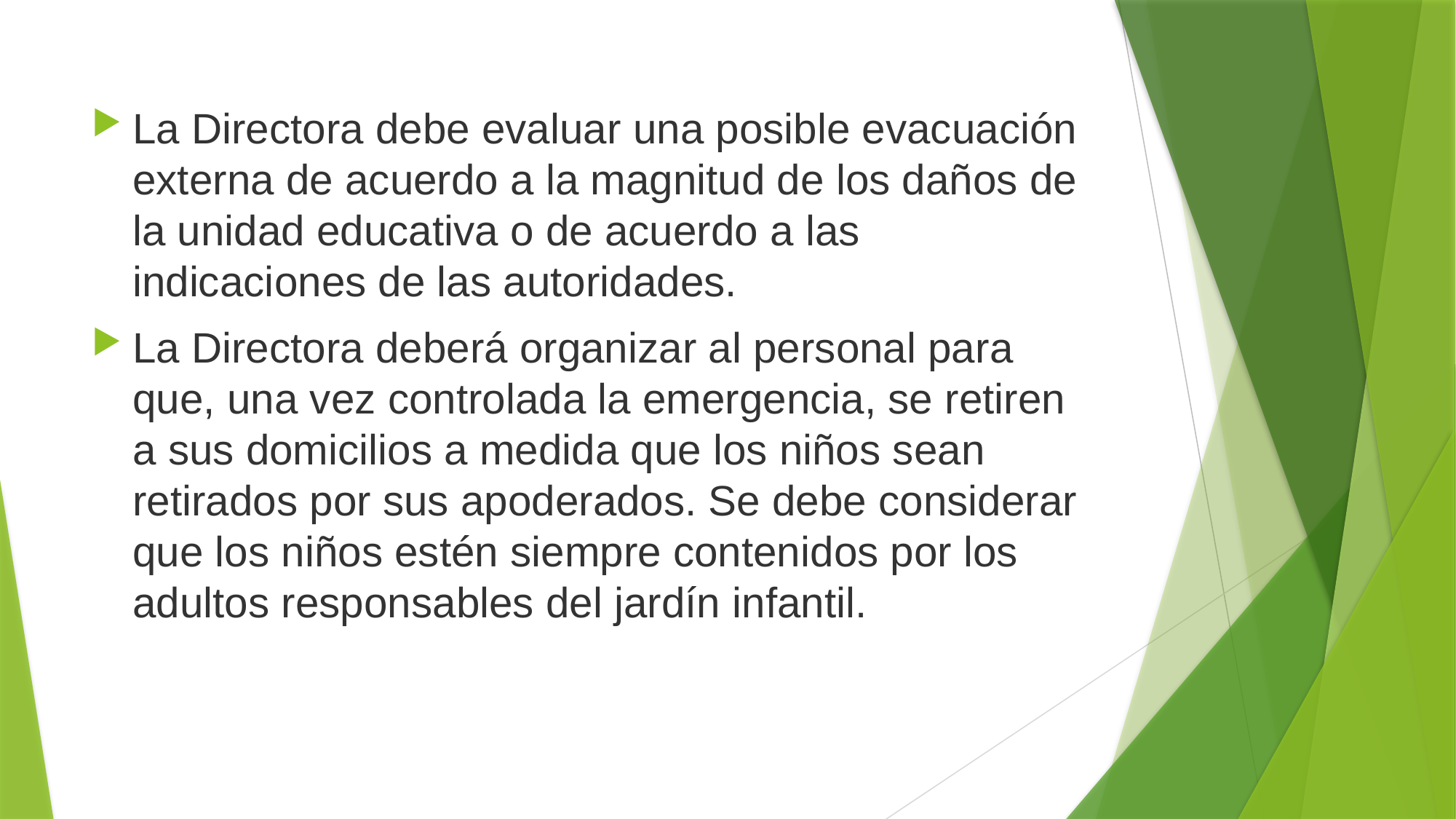

La Directora debe evaluar una posible evacuación externa de acuerdo a la magnitud de los daños de la unidad educativa o de acuerdo a las indicaciones de las autoridades.
La Directora deberá organizar al personal para que, una vez controlada la emergencia, se retiren a sus domicilios a medida que los niños sean retirados por sus apoderados. Se debe considerar que los niños estén siempre contenidos por los adultos responsables del jardín infantil.